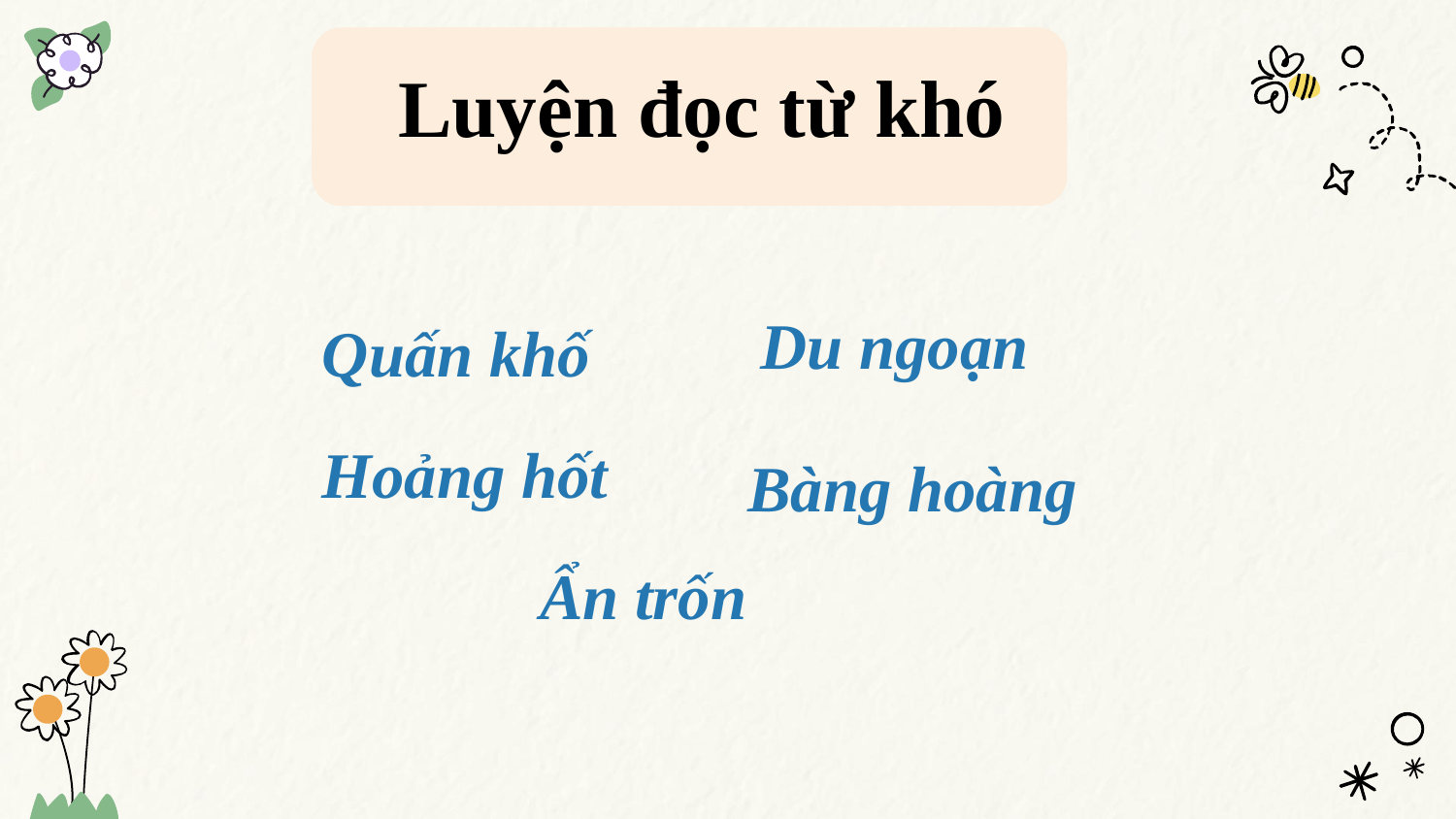

Luyện đọc từ khó
Du ngoạn
Quấn khố
Hoảng hốt
Bàng hoàng
Ẩn trốn